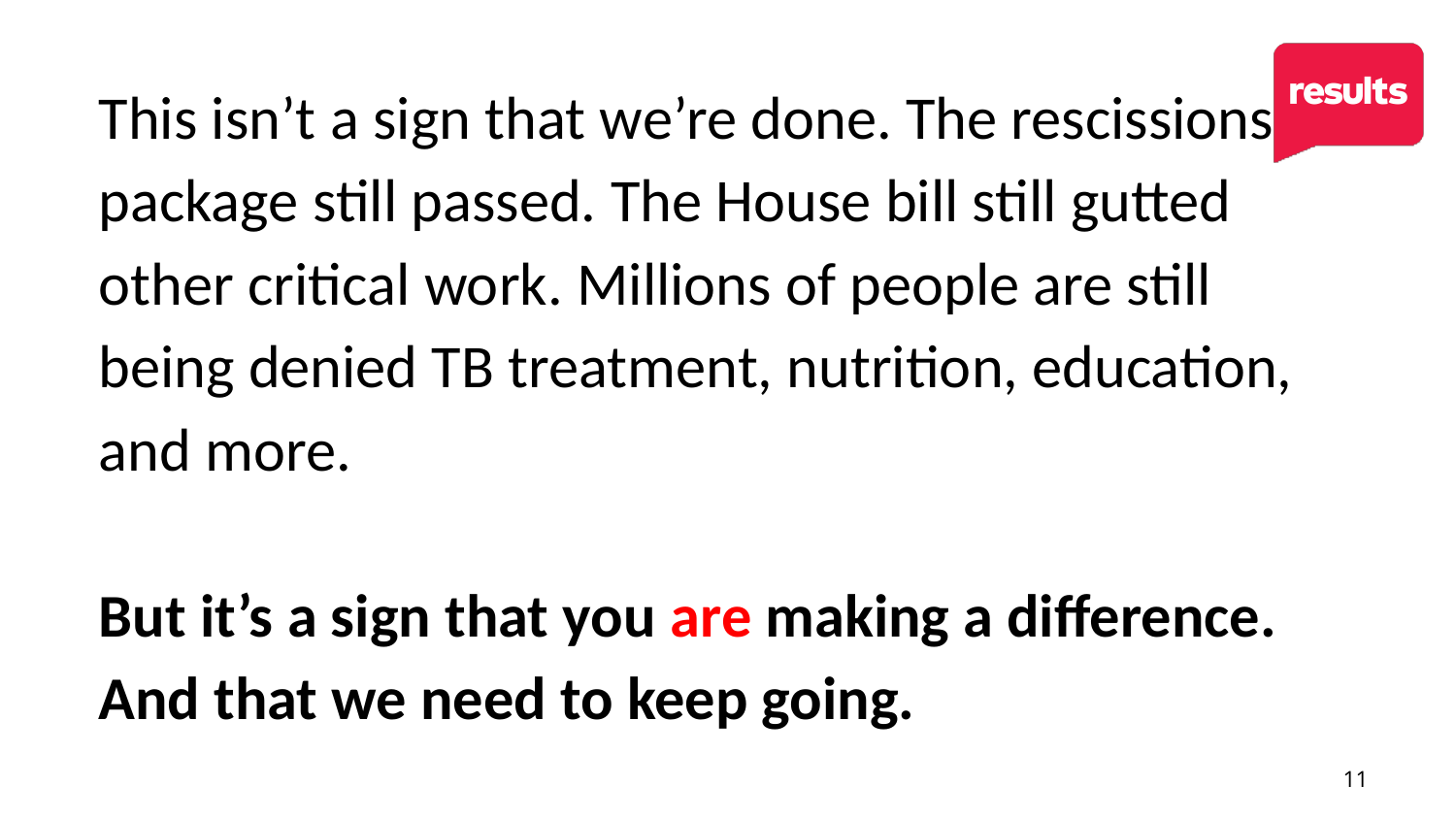

# This isn’t a sign that we’re done. The rescissions package still passed. The House bill still gutted other critical work. Millions of people are still being denied TB treatment, nutrition, education, and more. But it’s a sign that you are making a difference. And that we need to keep going.
11